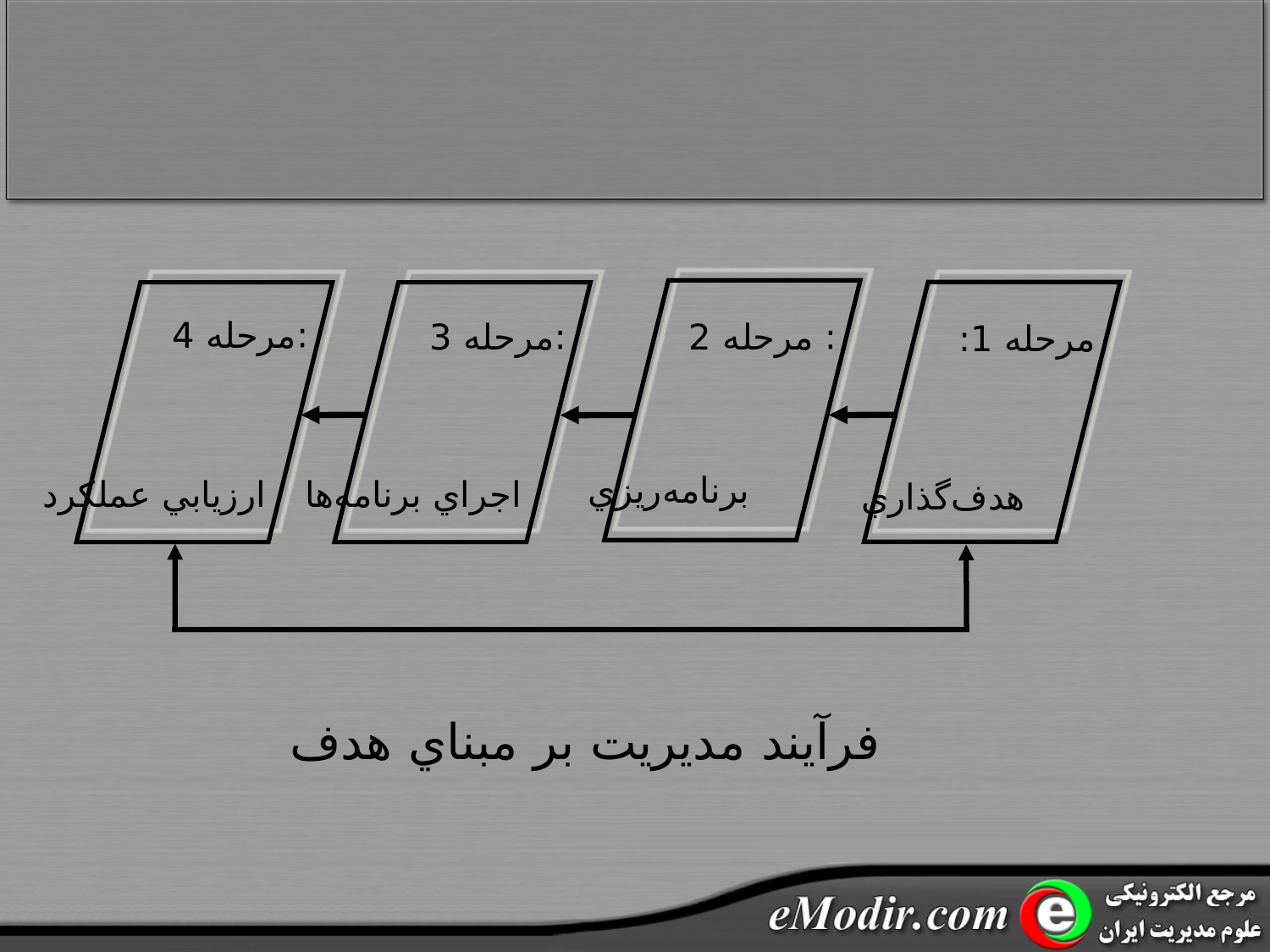

مرحله 4:
مرحله 3:
مرحله 2 :
مرحله 1:

برنامه‌ريزي
ارزيابي عملکرد
اجراي برنامه‌ها
هدف‌گذاري

فرآيند مديريت بر مبناي هدف